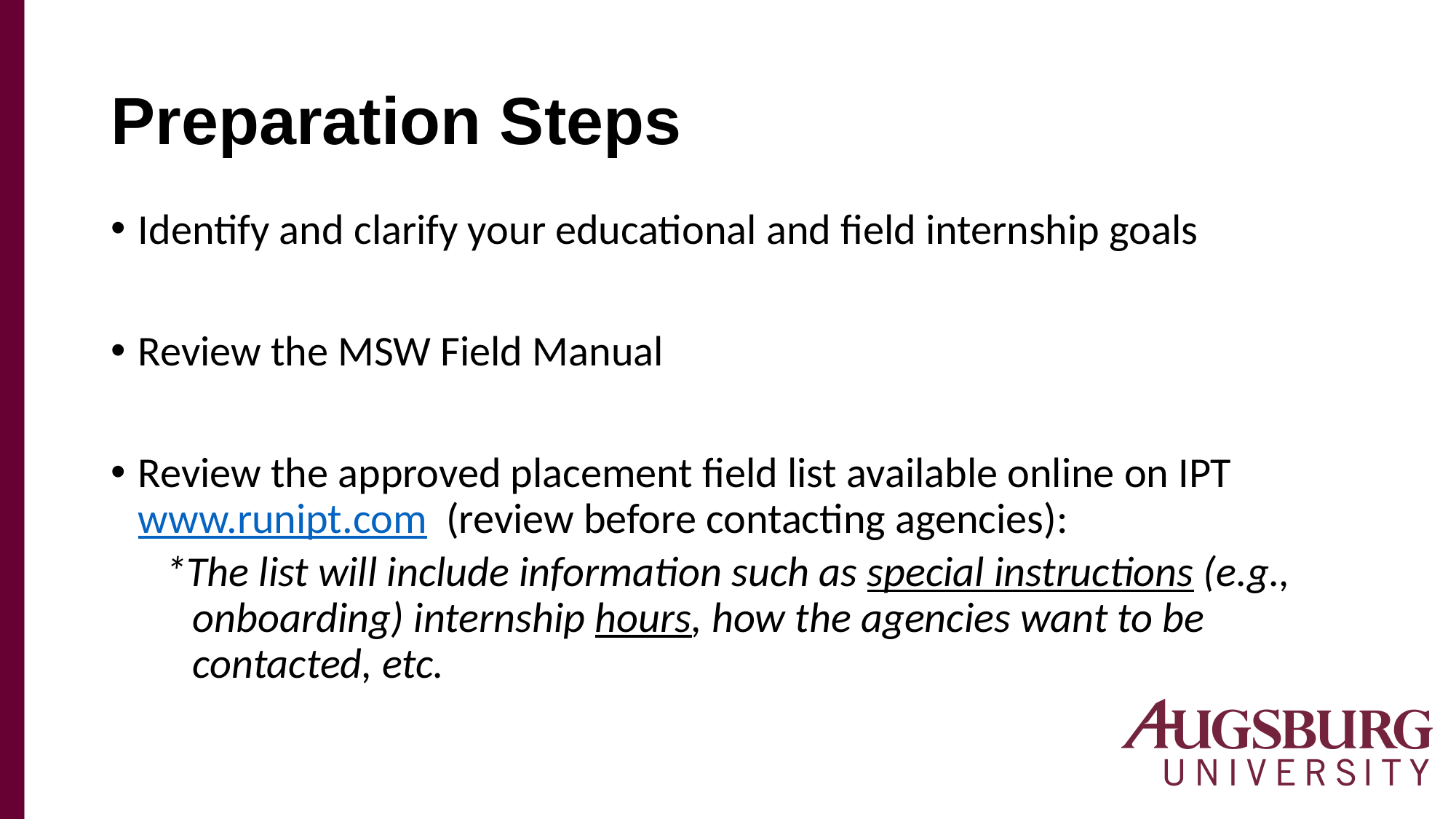

# Preparation Steps
Identify and clarify your educational and field internship goals

Review the MSW Field Manual

Review the approved placement field list available online on IPT www.runipt.com  (review before contacting agencies):
*The list will include information such as special instructions (e.g., onboarding) internship hours, how the agencies want to be contacted, etc.